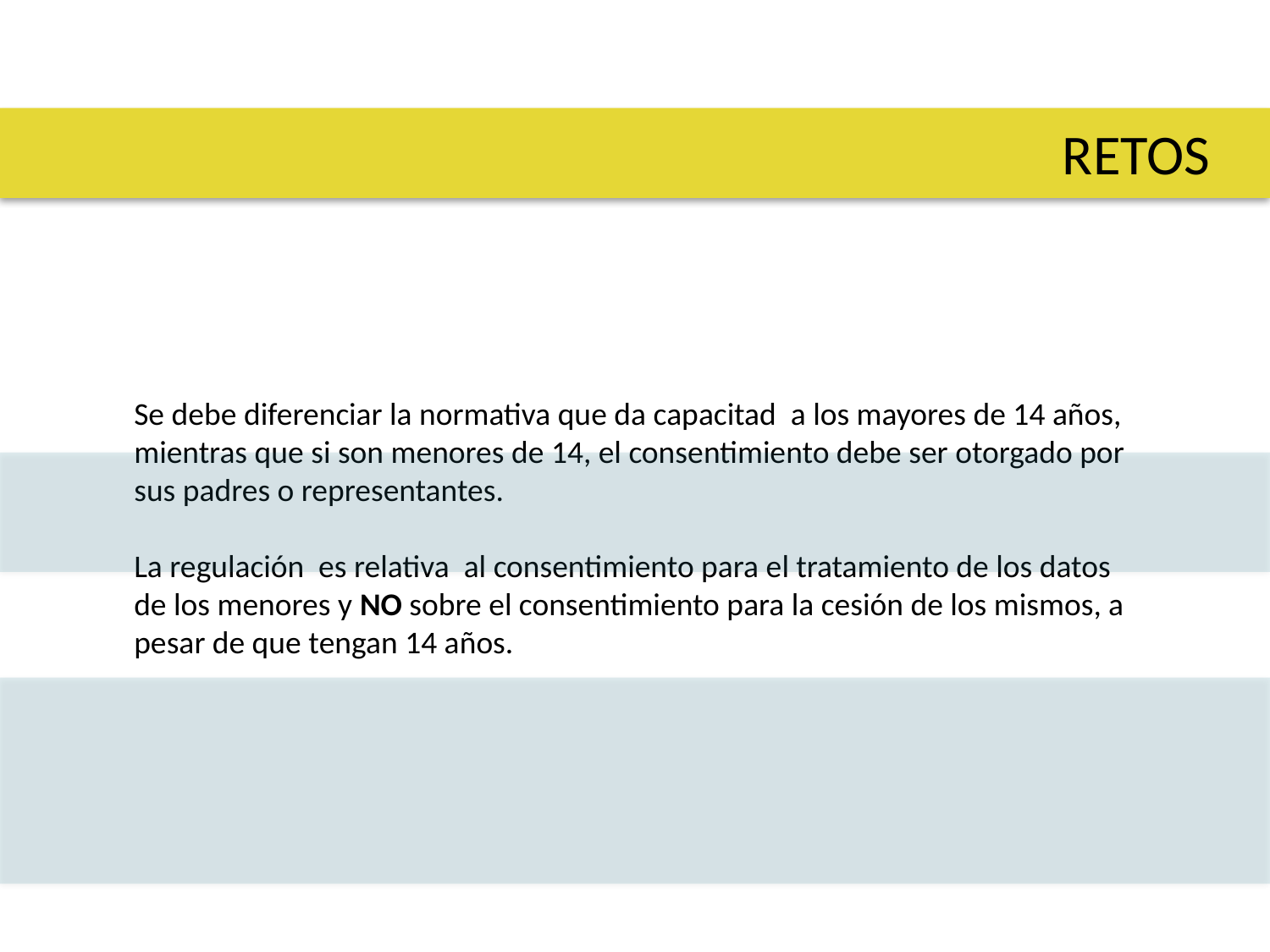

RETOS

Se debe diferenciar la normativa que da capacitad  a los mayores de 14 años, mientras que si son menores de 14, el consentimiento debe ser otorgado por sus padres o representantes.

La regulación  es relativa  al consentimiento para el tratamiento de los datos de los menores y NO sobre el consentimiento para la cesión de los mismos, a pesar de que tengan 14 años.